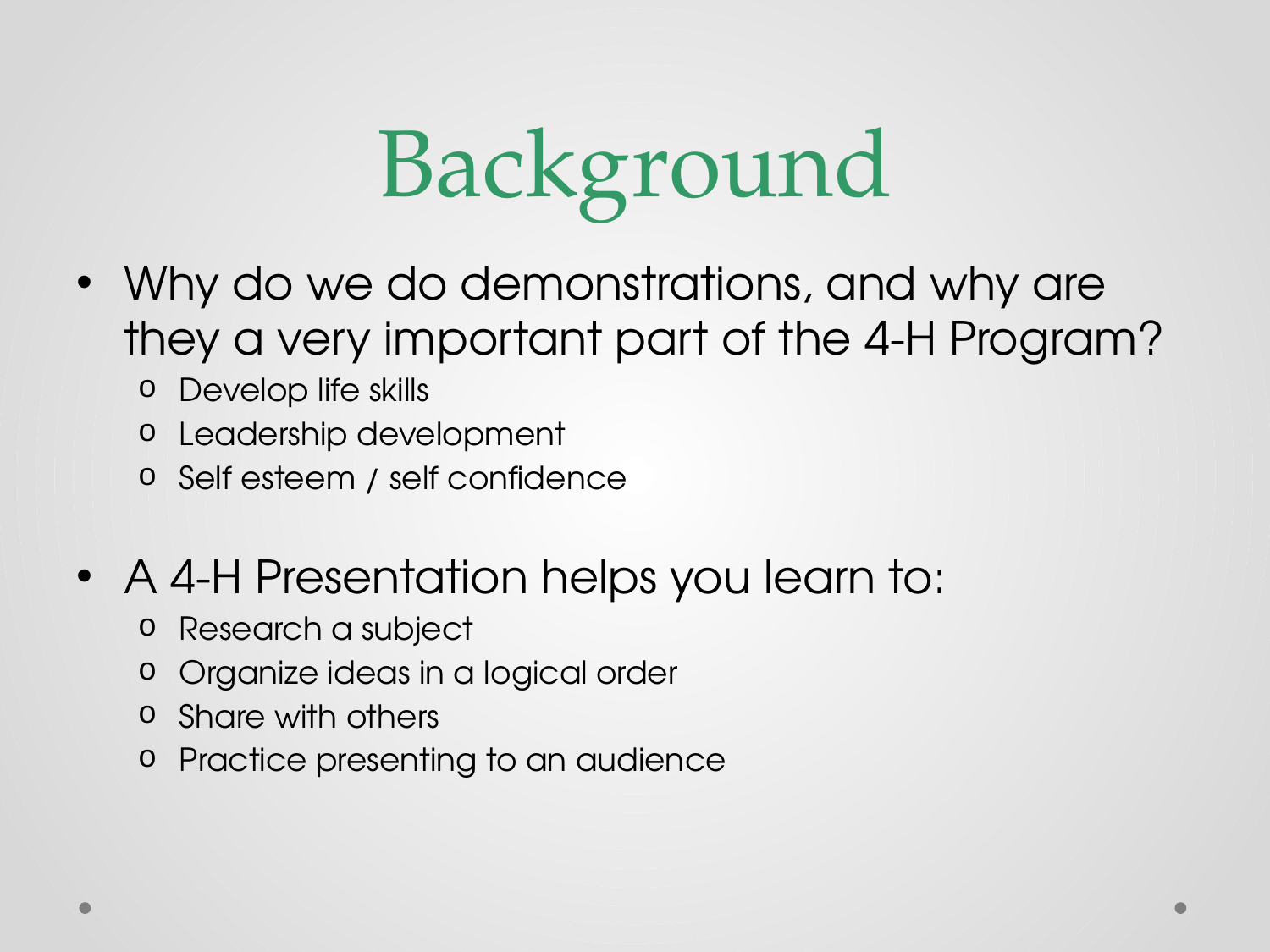

# Background
Why do we do demonstrations, and why are they a very important part of the 4‐H Program?
Develop life skills
Leadership development
Self esteem / self confidence

A 4-H Presentation helps you learn to:
Research a subject
Organize ideas in a logical order
Share with others
Practice presenting to an audience